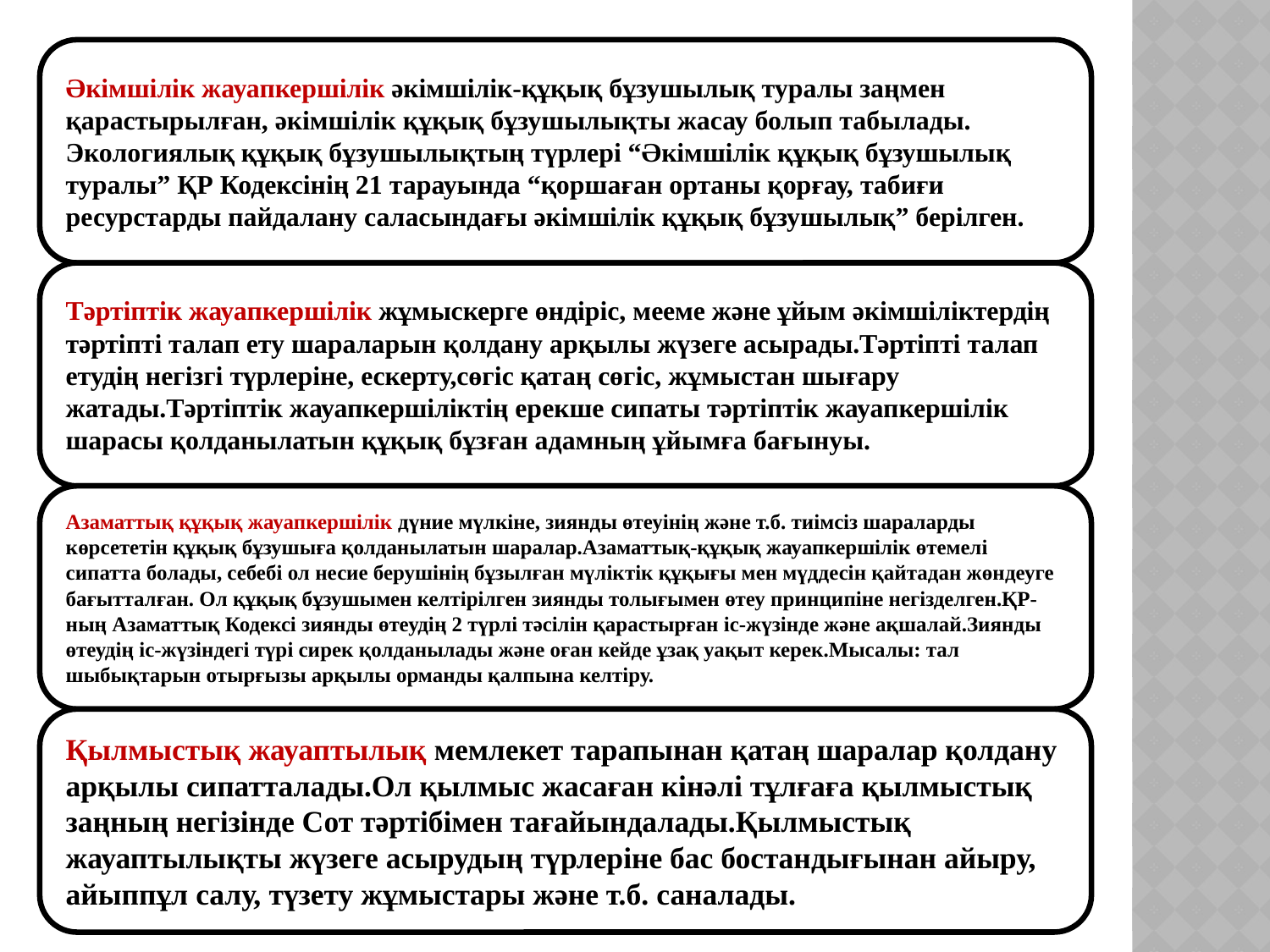

Әкімшілік жауапкершілік әкімшілік-құқық бұзушылық туралы заңмен қарастырылған, әкімшілік құқық бұзушылықты жасау болып табылады. Экологиялық құқық бұзушылықтың түрлері “Әкімшілік құқық бұзушылық туралы” ҚР Кодексінің 21 тарауында “қоршаған ортаны қорғау, табиғи ресурстарды пайдалану саласындағы әкімшілік құқық бұзушылық” берілген.
Тәртіптік жауапкершілік жұмыскерге өндіріс, мееме және ұйым әкімшіліктердің тәртіпті талап ету шараларын қолдану арқылы жүзеге асырады.Тәртіпті талап етудің негізгі түрлеріне, ескерту,сөгіс қатаң сөгіс, жұмыстан шығару жатады.Тәртіптік жауапкершіліктің ерекше сипаты тәртіптік жауапкершілік шарасы қолданылатын құқық бұзған адамның ұйымға бағынуы.
Азаматтық құқық жауапкершілік дүние мүлкіне, зиянды өтеуінің және т.б. тиімсіз шараларды көрсететін құқық бұзушыға қолданылатын шаралар.Азаматтық-құқық жауапкершілік өтемелі сипатта болады, себебі ол несие берушінің бұзылған мүліктік құқығы мен мүддесін қайтадан жөндеуге бағытталған. Ол құқық бұзушымен келтірілген зиянды толығымен өтеу принципіне негізделген.ҚР-ның Азаматтық Кодексі зиянды өтеудің 2 түрлі тәсілін қарастырған іс-жүзінде және ақшалай.Зиянды өтеудің іс-жүзіндегі түрі сирек қолданылады және оған кейде ұзақ уақыт керек.Мысалы: тал шыбықтарын отырғызы арқылы орманды қалпына келтіру.
Қылмыстық жауаптылық мемлекет тарапынан қатаң шаралар қолдану арқылы сипатталады.Ол қылмыс жасаған кінәлі тұлғаға қылмыстық заңның негізінде Сот тәртібімен тағайындалады.Қылмыстық жауаптылықты жүзеге асырудың түрлеріне бас бостандығынан айыру, айыппұл салу, түзету жұмыстары және т.б. саналады.
# 1